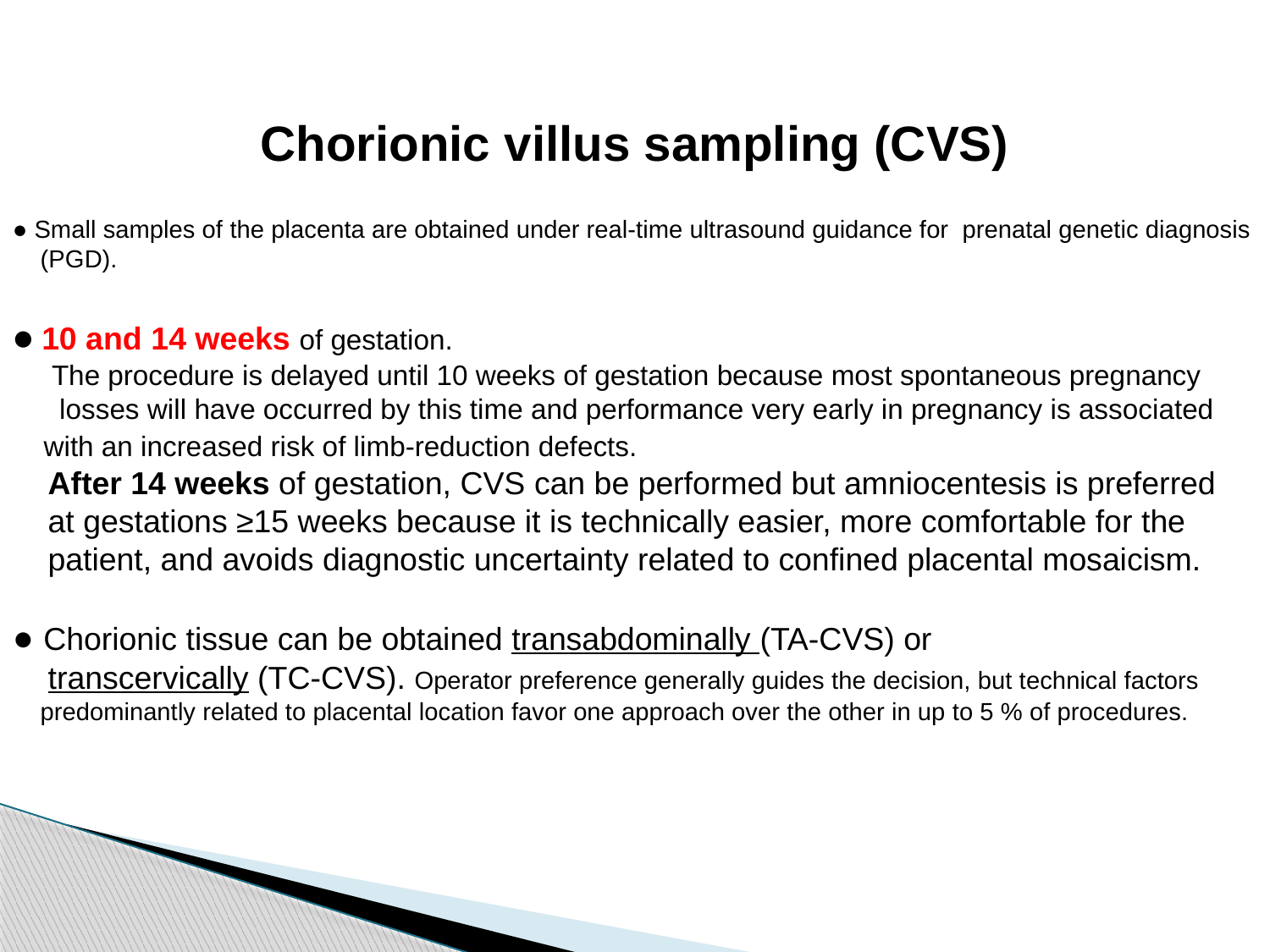

Chorionic villus sampling (CVS)

● Small samples of the placenta are obtained under real-time ultrasound guidance for  prenatal genetic diagnosis
    (PGD).

● 10 and 14 weeks of gestation.
     The procedure is delayed until 10 weeks of gestation because most spontaneous pregnancy
      losses will have occurred by this time and performance very early in pregnancy is associated
    with an increased risk of limb-reduction defects.
    After 14 weeks of gestation, CVS can be performed but amniocentesis is preferred
    at gestations ≥15 weeks because it is technically easier, more comfortable for the
    patient, and avoids diagnostic uncertainty related to confined placental mosaicism.

● Chorionic tissue can be obtained transabdominally (TA-CVS) or
    transcervically (TC-CVS). Operator preference generally guides the decision, but technical factors
    predominantly related to placental location favor one approach over the other in up to 5 % of procedures.